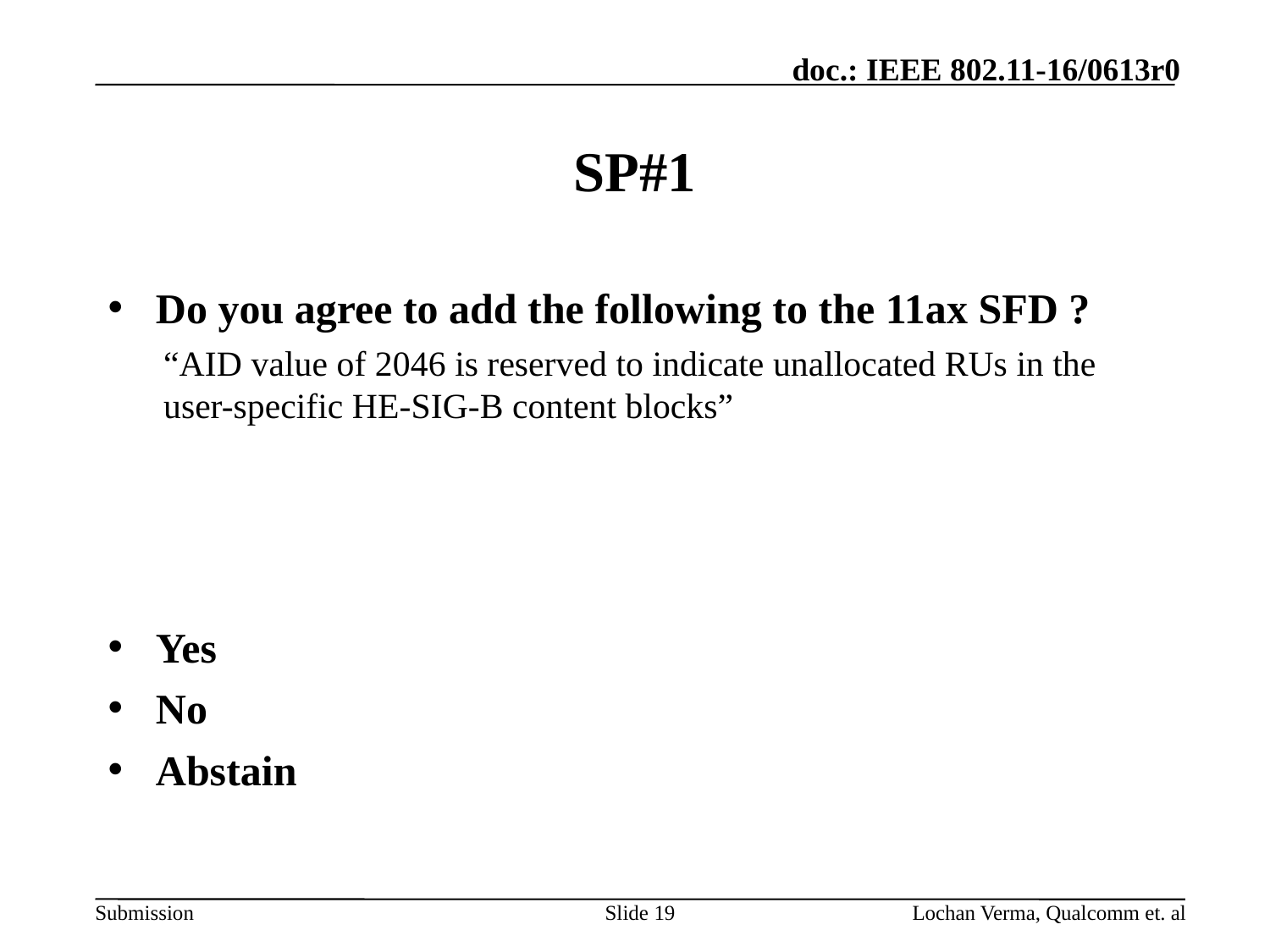

# SP#1
Do you agree to add the following to the 11ax SFD ?
“AID value of 2046 is reserved to indicate unallocated RUs in the user-specific HE-SIG-B content blocks”

Yes
No
Abstain
Slide 19
Lochan Verma, Qualcomm et. al